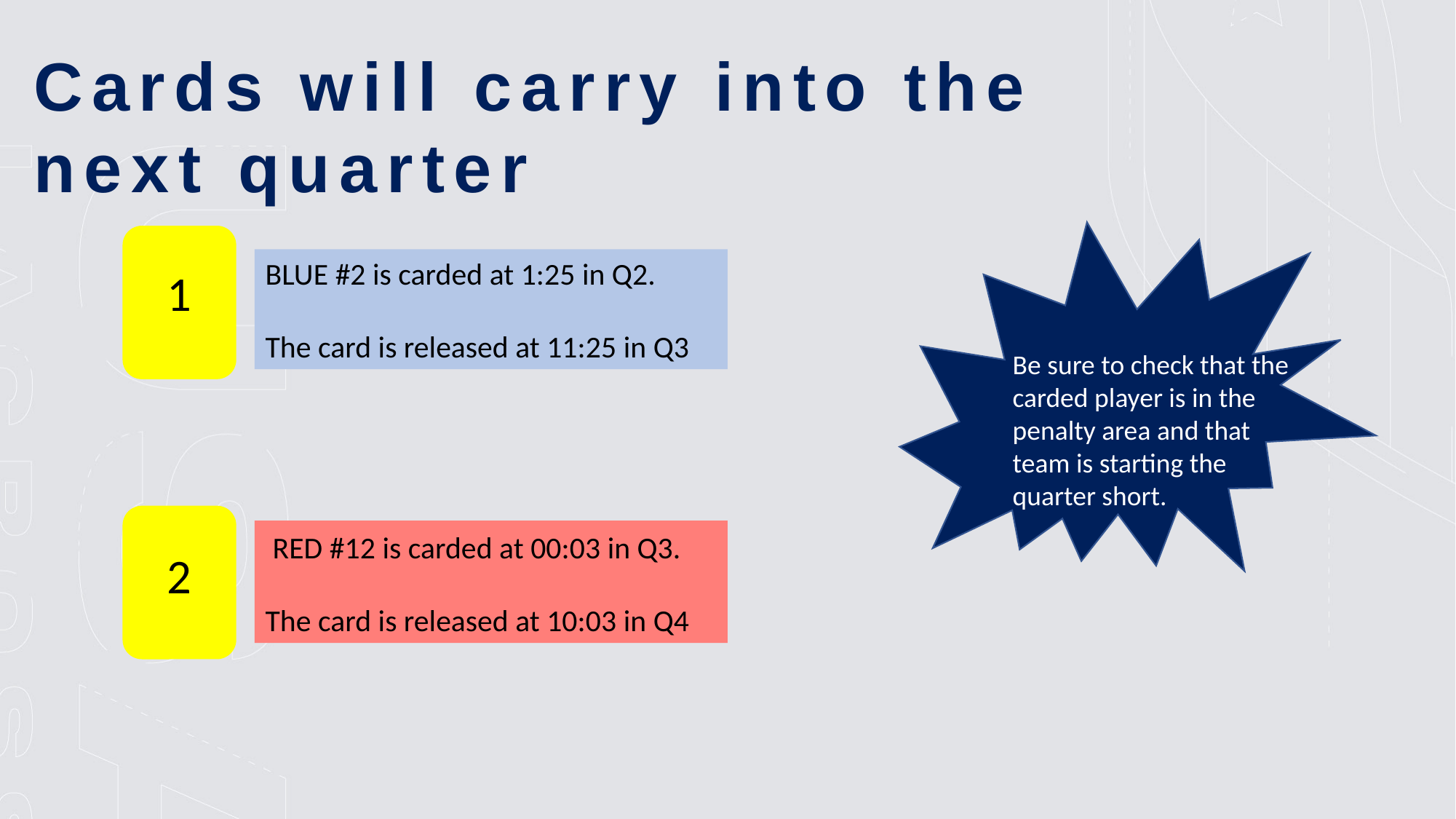

Cards will carry into the next quarter

Be sure to check that the carded player is in the penalty area and that team is starting the quarter short.

BLUE #2 is carded at 1:25 in Q2.

The card is released at 11:25 in Q3
1

 RED #12 is carded at 00:03 in Q3.

The card is released at 10:03 in Q4
2